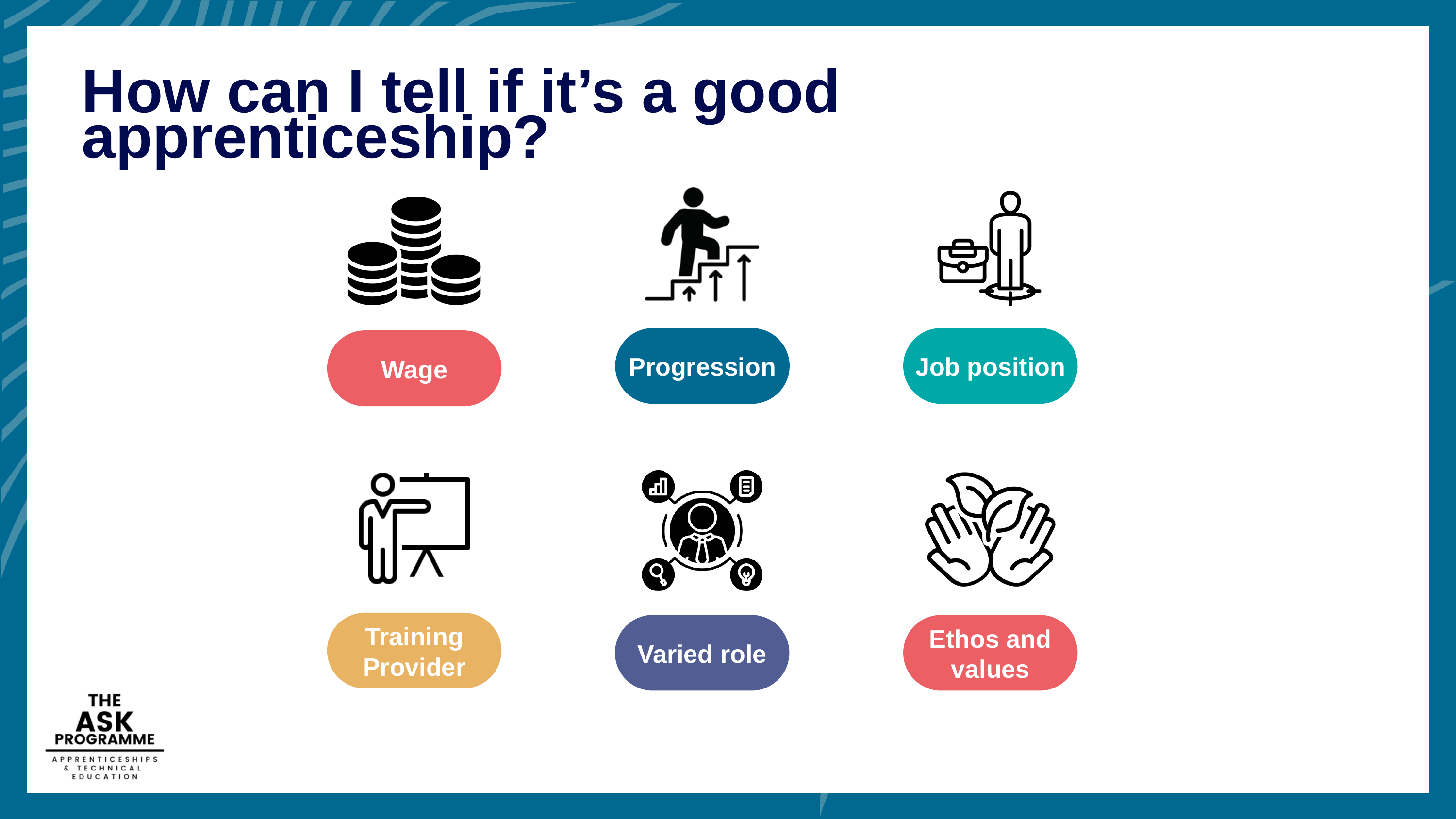

How can I tell if it’s a good apprenticeship?

Progression

Job position

Wage

Training Provider

Varied role

Ethos and values